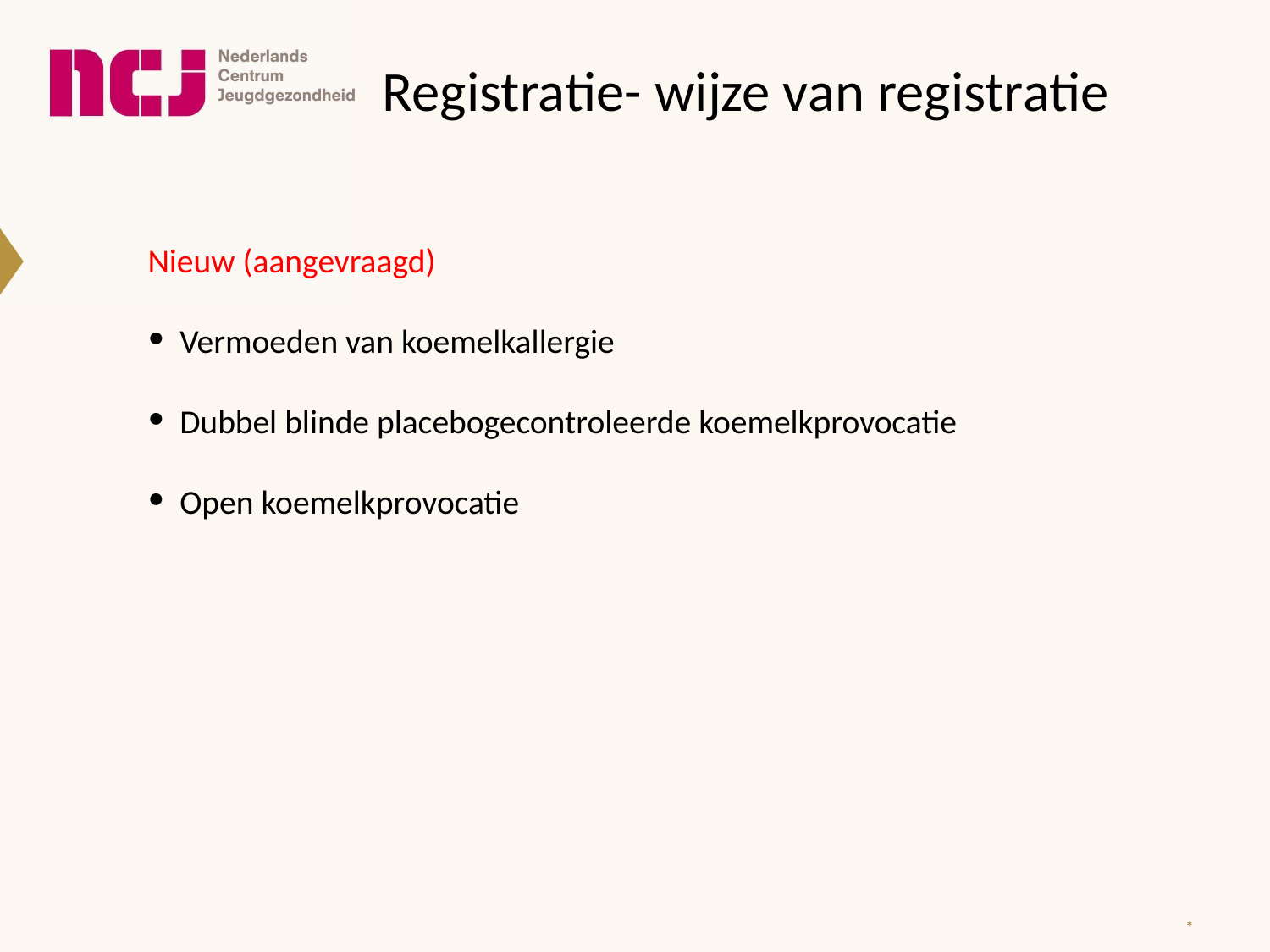

Registratie- wijze van registratie
Nieuw (aangevraagd)

  Vermoeden van koemelkallergie

  Dubbel blinde placebogecontroleerde koemelkprovocatie

  Open koemelkprovocatie
*